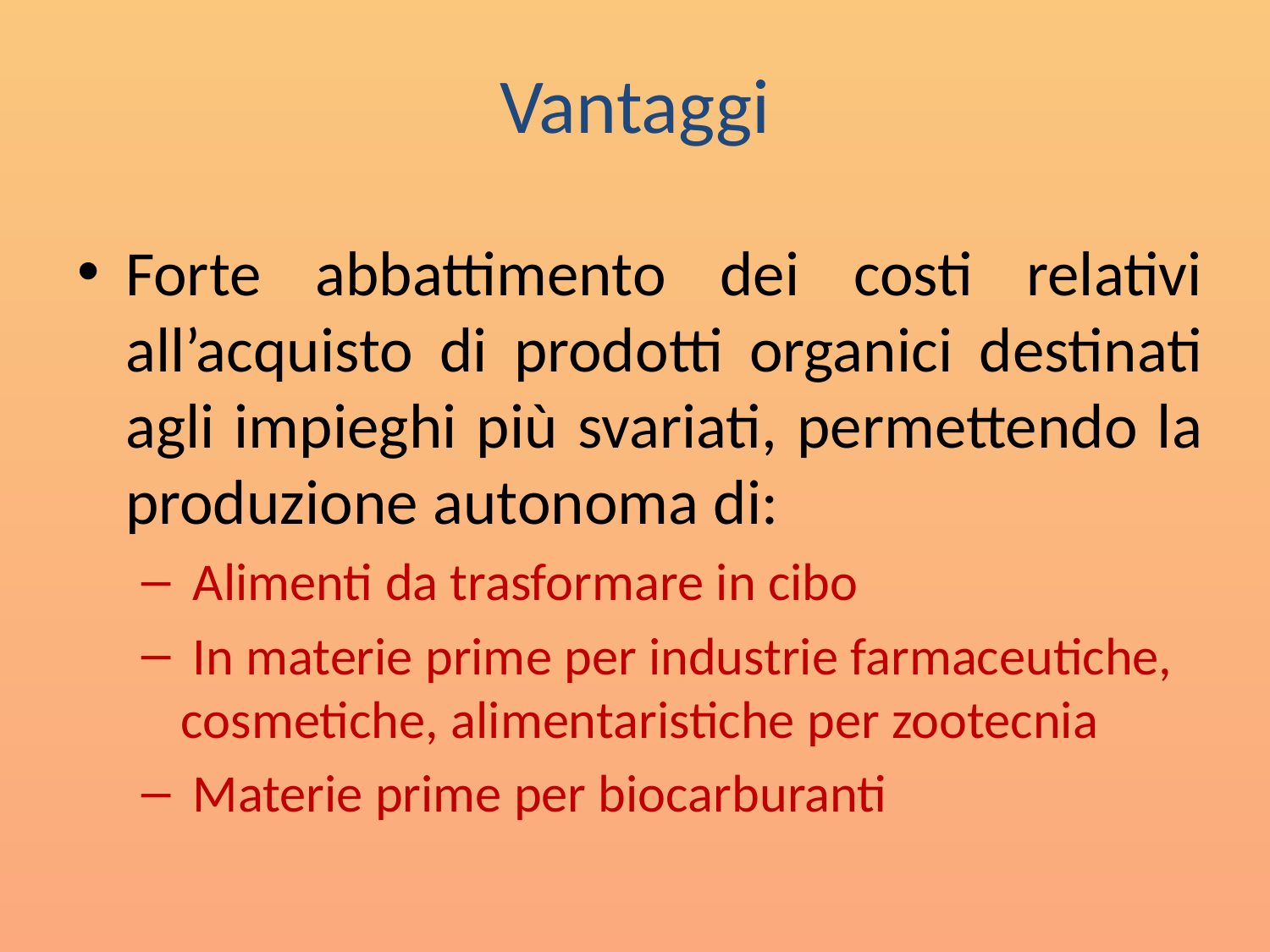

# Vantaggi
Forte abbattimento dei costi relativi all’acquisto di prodotti organici destinati agli impieghi più svariati, permettendo la produzione autonoma di:
 Alimenti da trasformare in cibo
 In materie prime per industrie farmaceutiche, cosmetiche, alimentaristiche per zootecnia
 Materie prime per biocarburanti